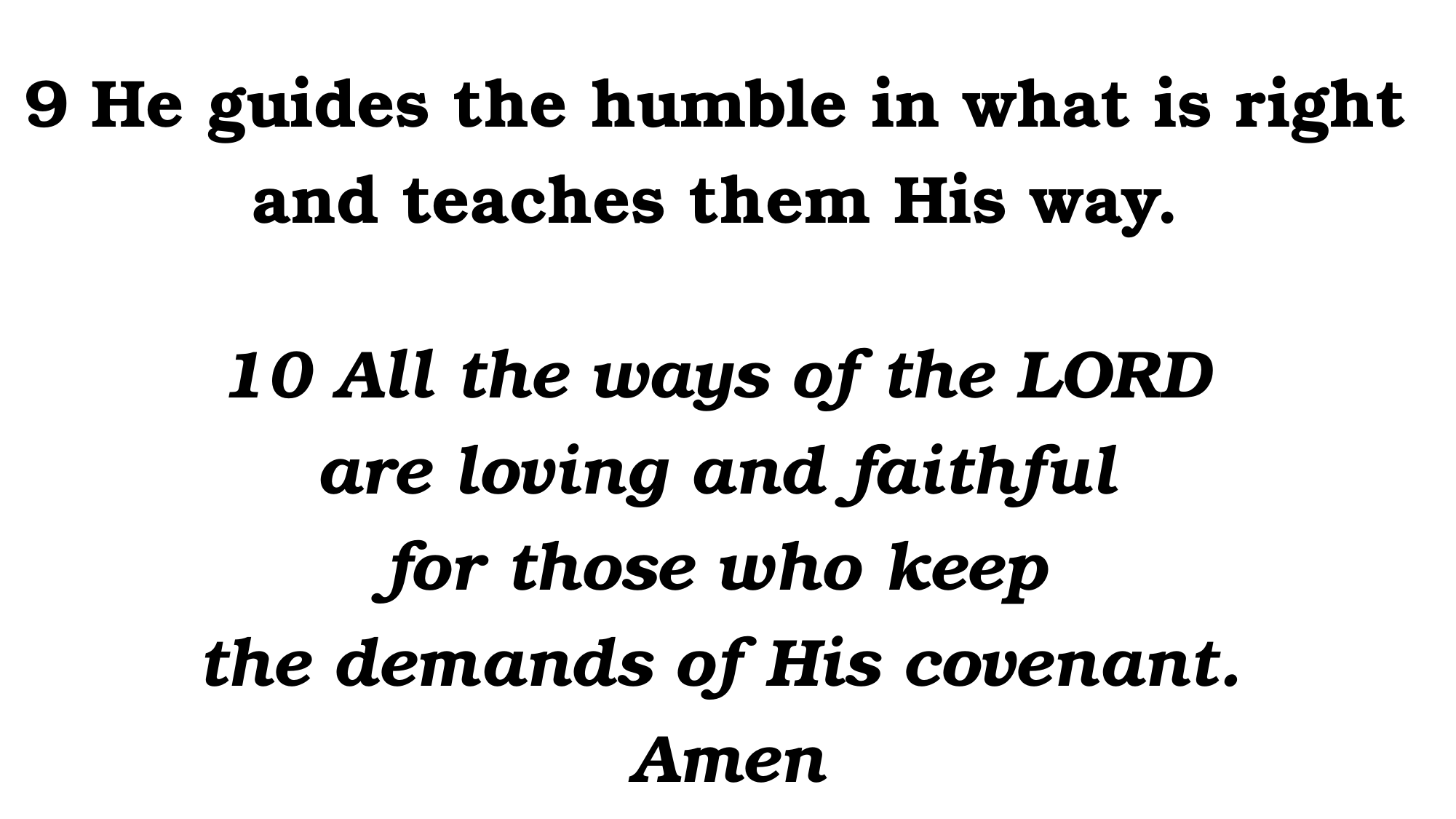

9 He guides the humble in what is right
and teaches them His way.

10 All the ways of the LORD
are loving and faithful
for those who keep
the demands of His covenant.
Amen